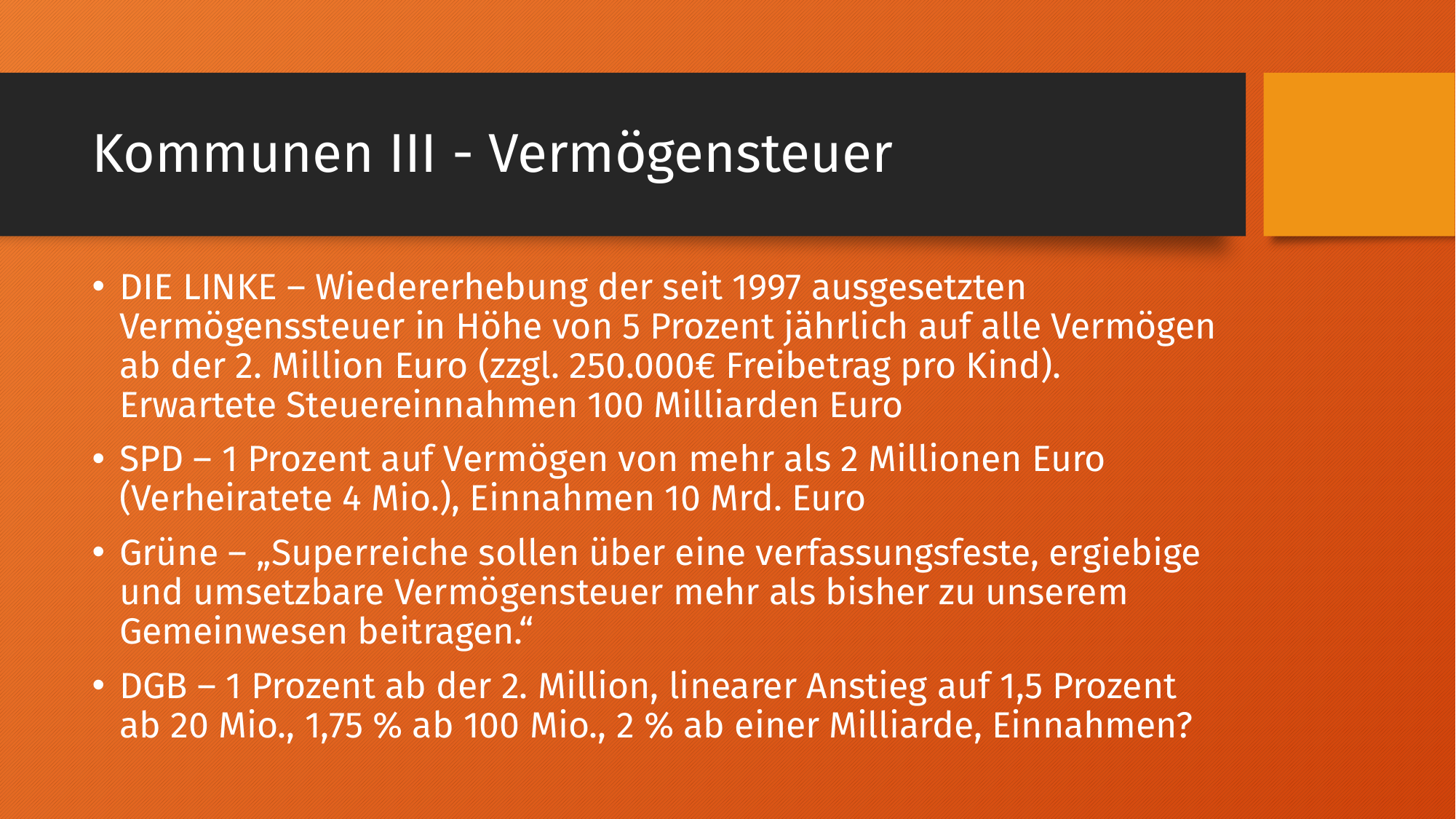

# Kommunen III - Vermögensteuer
DIE LINKE – Wiedererhebung der seit 1997 ausgesetzten Vermögenssteuer in Höhe von 5 Prozent jährlich auf alle Vermögen ab der 2. Million Euro (zzgl. 250.000€ Freibetrag pro Kind). Erwartete Steuereinnahmen 100 Milliarden Euro
SPD – 1 Prozent auf Vermögen von mehr als 2 Millionen Euro (Verheiratete 4 Mio.), Einnahmen 10 Mrd. Euro
Grüne – „Superreiche sollen über eine verfassungsfeste, ergiebige und umsetzbare Vermögensteuer mehr als bisher zu unserem Gemeinwesen beitragen.“
DGB – 1 Prozent ab der 2. Million, linearer Anstieg auf 1,5 Prozent ab 20 Mio., 1,75 % ab 100 Mio., 2 % ab einer Milliarde, Einnahmen?